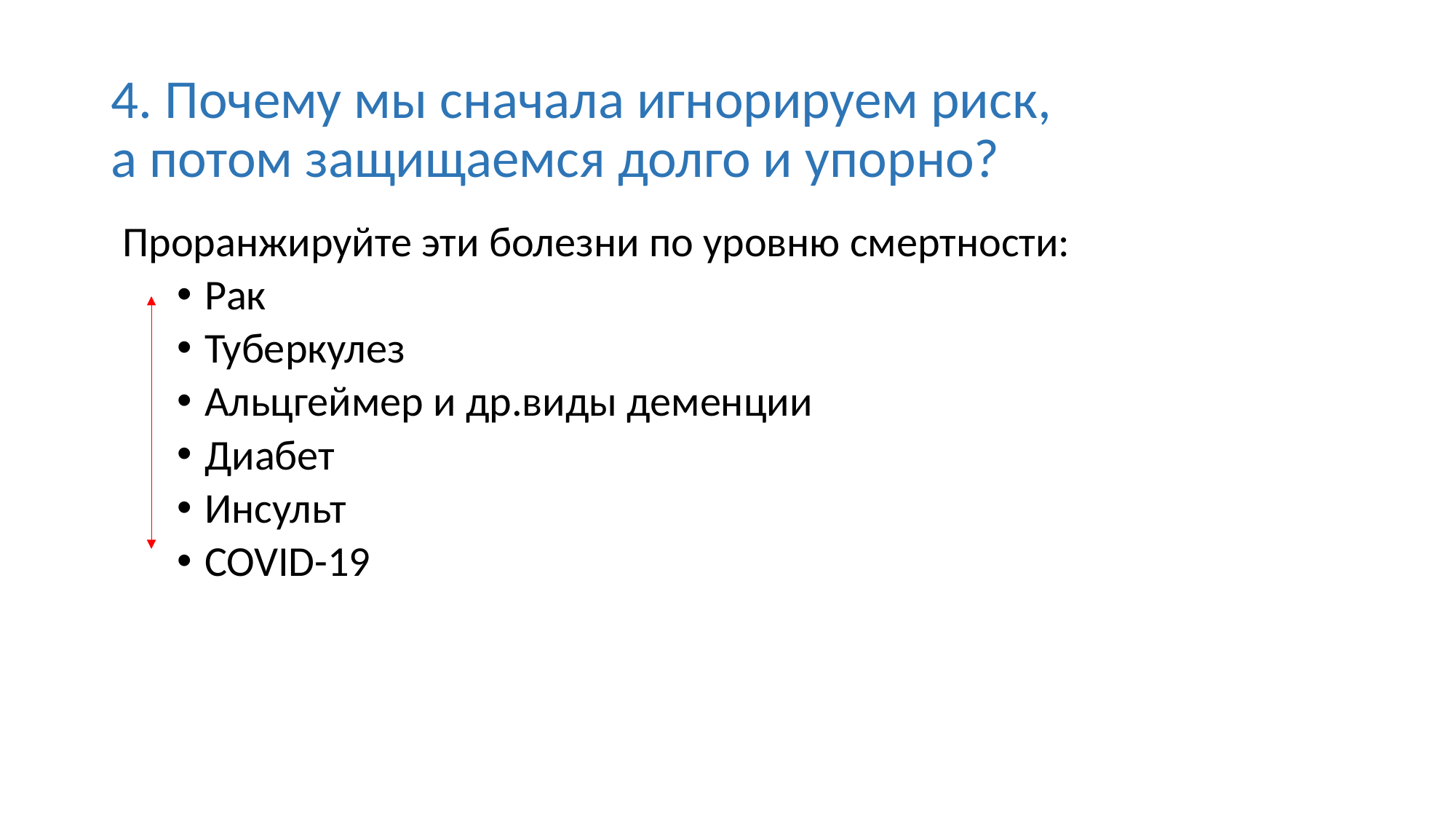

4. Почему мы сначала игнорируем риск, а потом защищаемся долго и упорно?
Проранжируйте эти болезни по уровню смертности:
Рак
Туберкулез
Альцгеймер и др.виды деменции
Диабет
Инсульт
COVID-19